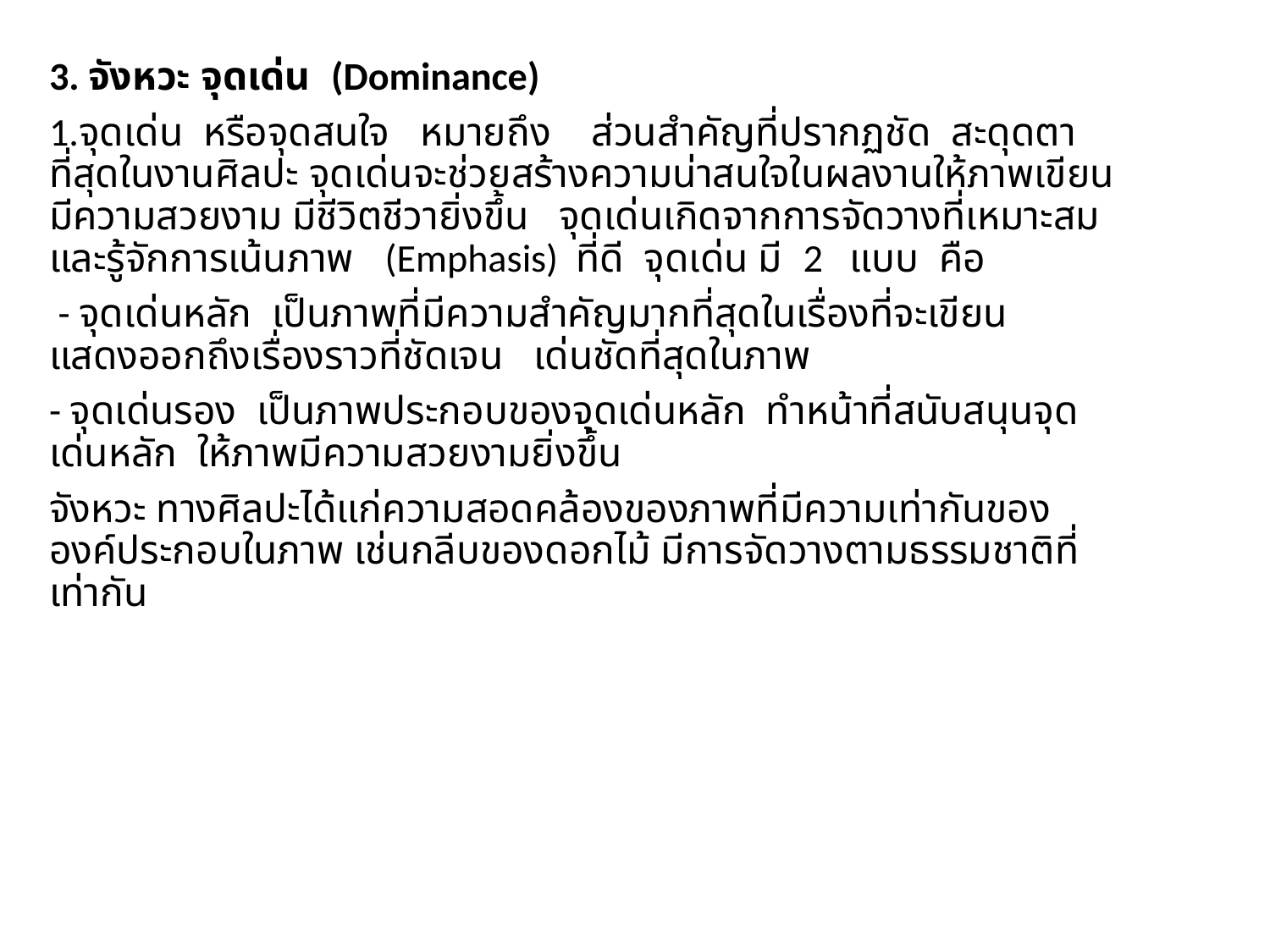

3. จังหวะ จุดเด่น  (Dominance)
1.จุดเด่น  หรือจุดสนใจ   หมายถึง    ส่วนสำคัญที่ปรากฏชัด  สะดุดตาที่สุดในงานศิลปะ จุดเด่นจะช่วยสร้างความน่าสนใจในผลงานให้ภาพเขียนมีความสวยงาม มีชีวิตชีวายิ่งขึ้น   จุดเด่นเกิดจากการจัดวางที่เหมาะสม  และรู้จักการเน้นภาพ   (Emphasis)  ที่ดี  จุดเด่น มี  2   แบบ  คือ
 - จุดเด่นหลัก  เป็นภาพที่มีความสำคัญมากที่สุดในเรื่องที่จะเขียน   แสดงออกถึงเรื่องราวที่ชัดเจน   เด่นชัดที่สุดในภาพ
- จุดเด่นรอง  เป็นภาพประกอบของจุดเด่นหลัก  ทำหน้าที่สนับสนุนจุดเด่นหลัก  ให้ภาพมีความสวยงามยิ่งขึ้น
จังหวะ ทางศิลปะได้แก่ความสอดคล้องของภาพที่มีความเท่ากันขององค์ประกอบในภาพ เช่นกลีบของดอกไม้ มีการจัดวางตามธรรมชาติที่เท่ากัน